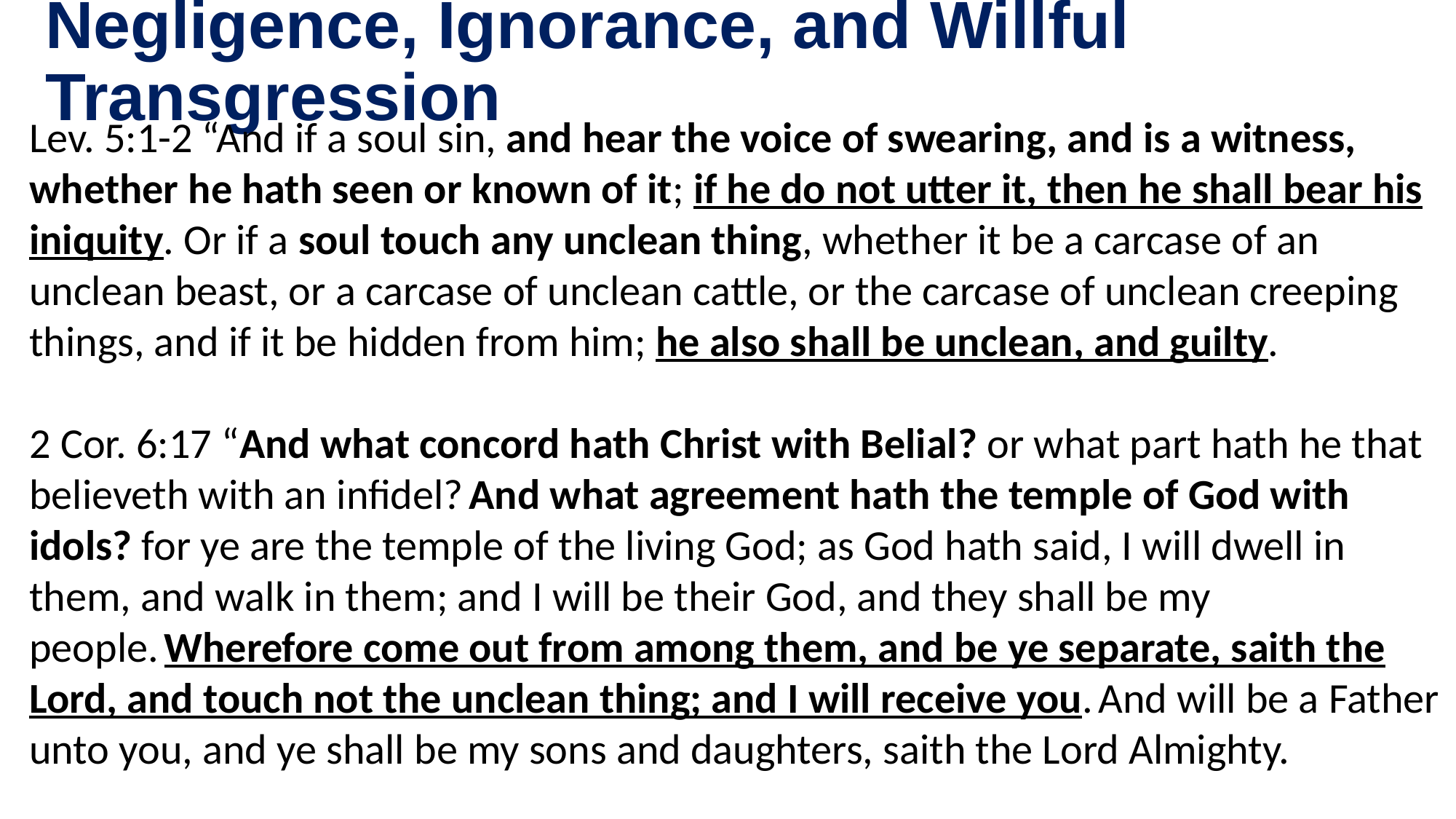

# Negligence, Ignorance, and Willful Transgression
Lev. 5:1-2 “And if a soul sin, and hear the voice of swearing, and is a witness, whether he hath seen or known of it; if he do not utter it, then he shall bear his iniquity. Or if a soul touch any unclean thing, whether it be a carcase of an unclean beast, or a carcase of unclean cattle, or the carcase of unclean creeping things, and if it be hidden from him; he also shall be unclean, and guilty.

2 Cor. 6:17 “And what concord hath Christ with Belial? or what part hath he that believeth with an infidel? And what agreement hath the temple of God with idols? for ye are the temple of the living God; as God hath said, I will dwell in them, and walk in them; and I will be their God, and they shall be my people. Wherefore come out from among them, and be ye separate, saith the Lord, and touch not the unclean thing; and I will receive you. And will be a Father unto you, and ye shall be my sons and daughters, saith the Lord Almighty.